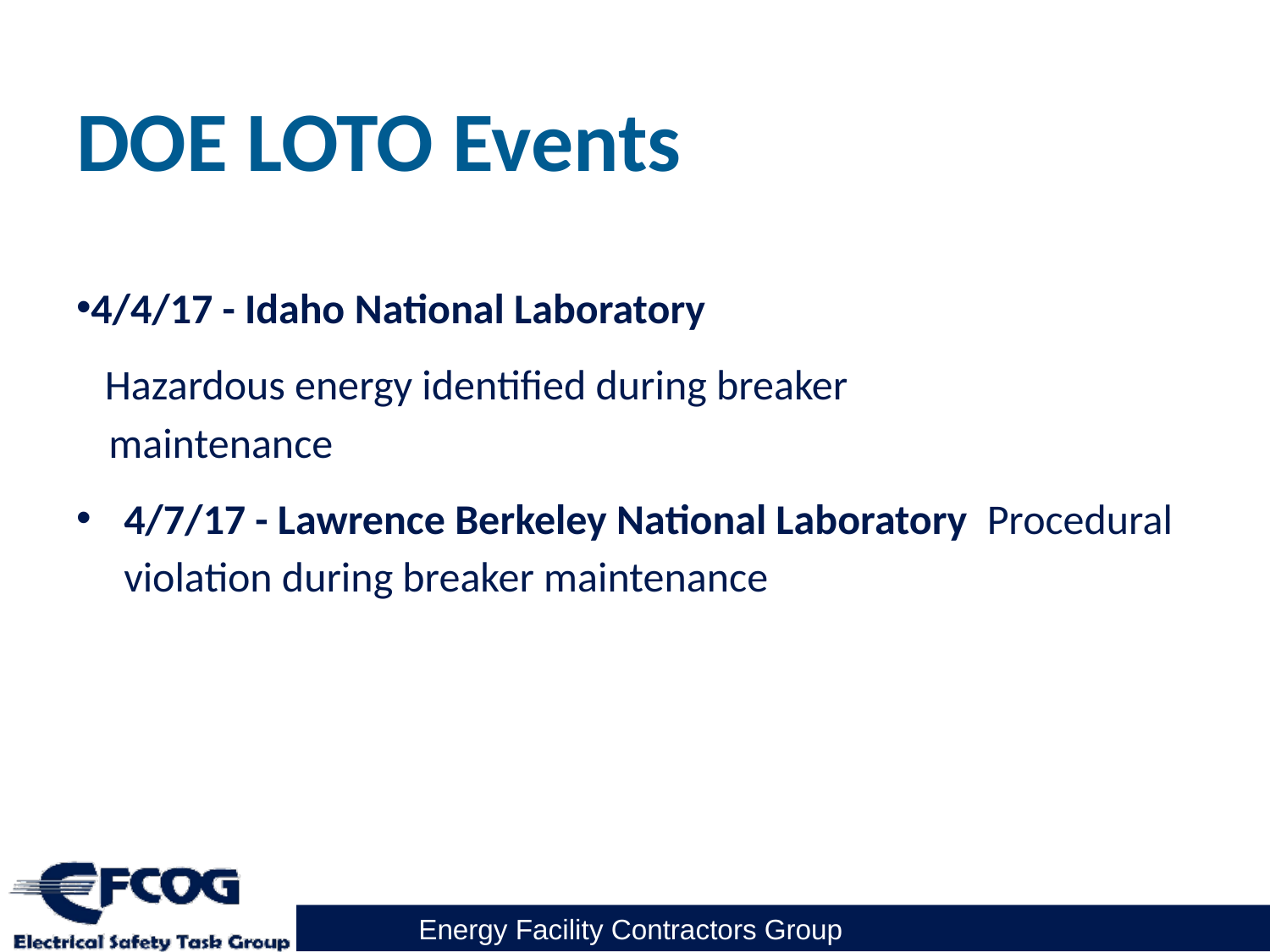

# DOE LOTO Events

4/4/17 - Idaho National Laboratory
   Hazardous energy identified during breaker                                  maintenance
4/7/17 - Lawrence Berkeley National Laboratory  Procedural violation during breaker maintenance